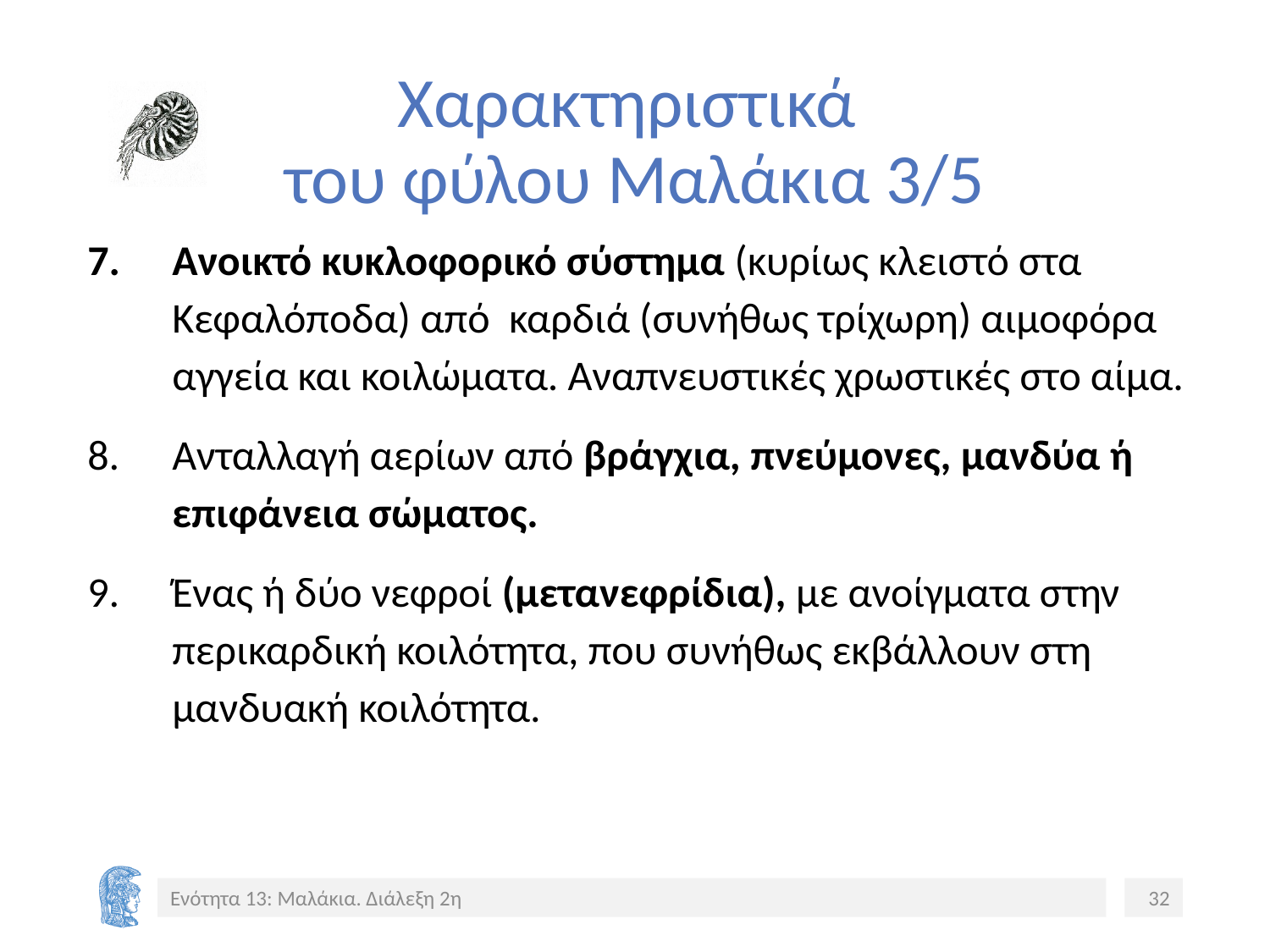

# Χαρακτηριστικά του φύλου Μαλάκια 3/5
Ανοικτό κυκλοφορικό σύστημα (κυρίως κλειστό στα Κεφαλόποδα) από  καρδιά (συνήθως τρίχωρη) αιμοφόρα αγγεία και κοιλώματα. Αναπνευστικές χρωστικές στο αίμα.
Ανταλλαγή αερίων από βράγχια, πνεύμονες, μανδύα ή επιφάνεια σώματος.
Ένας ή δύο νεφροί (μετανεφρίδια), με ανοίγματα στην περικαρδική κοιλότητα, που συνήθως εκβάλλουν στη μανδυακή κοιλότητα.

Ενότητα 13: Μαλάκια. Διάλεξη 2η
32